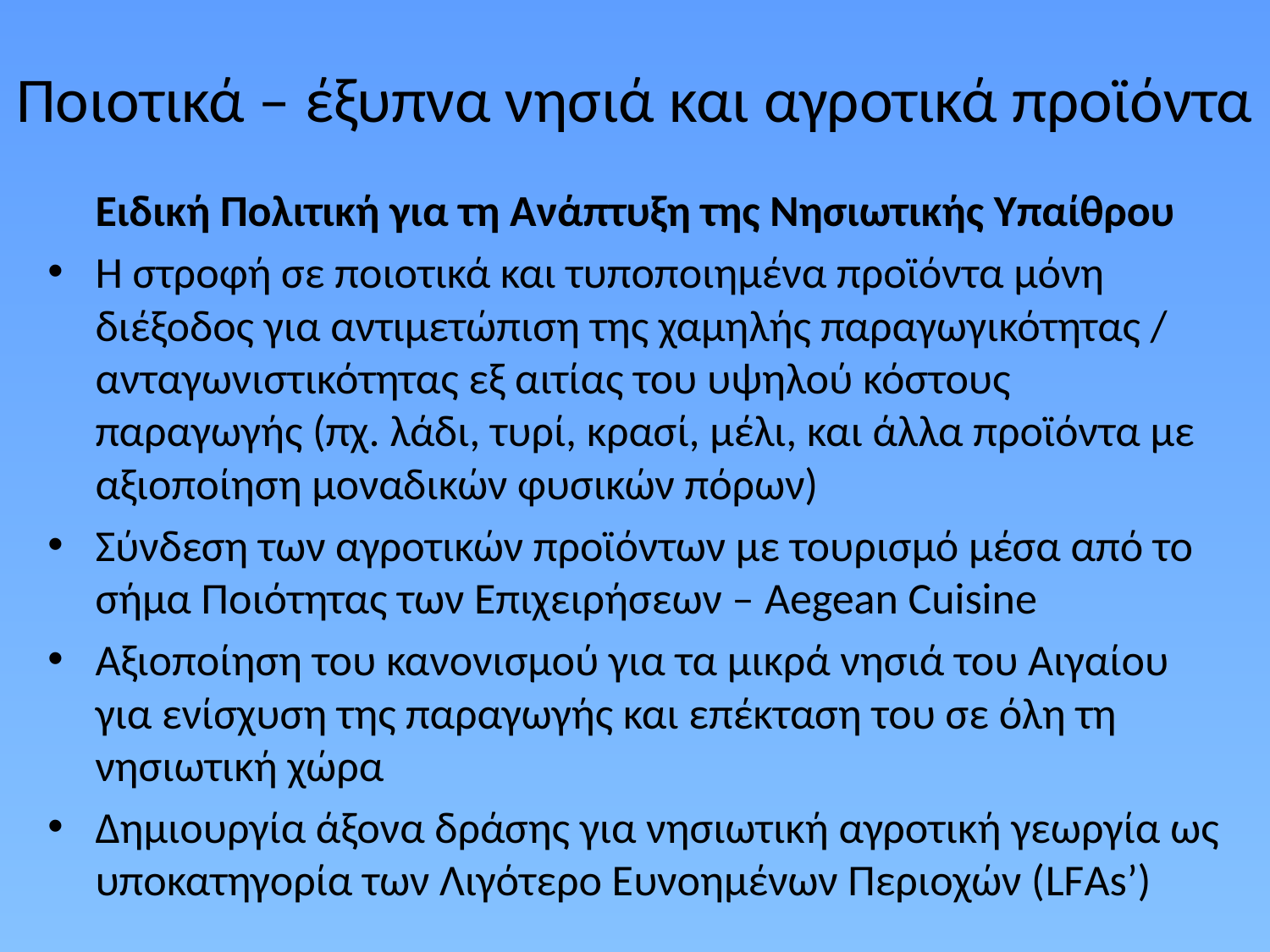

# Ποιοτικά – έξυπνα νησιά και αγροτικά προϊόντα
	Ειδική Πολιτική για τη Ανάπτυξη της Νησιωτικής Υπαίθρου
Η στροφή σε ποιοτικά και τυποποιημένα προϊόντα μόνη διέξοδος για αντιμετώπιση της χαμηλής παραγωγικότητας / ανταγωνιστικότητας εξ αιτίας του υψηλού κόστους παραγωγής (πχ. λάδι, τυρί, κρασί, μέλι, και άλλα προϊόντα με αξιοποίηση μοναδικών φυσικών πόρων)
Σύνδεση των αγροτικών προϊόντων με τουρισμό μέσα από το σήμα Ποιότητας των Επιχειρήσεων – Aegean Cuisine
Αξιοποίηση του κανονισμού για τα μικρά νησιά του Αιγαίου για ενίσχυση της παραγωγής και επέκταση του σε όλη τη νησιωτική χώρα
Δημιουργία άξονα δράσης για νησιωτική αγροτική γεωργία ως υποκατηγορία των Λιγότερο Ευνοημένων Περιοχών (LFAs’)